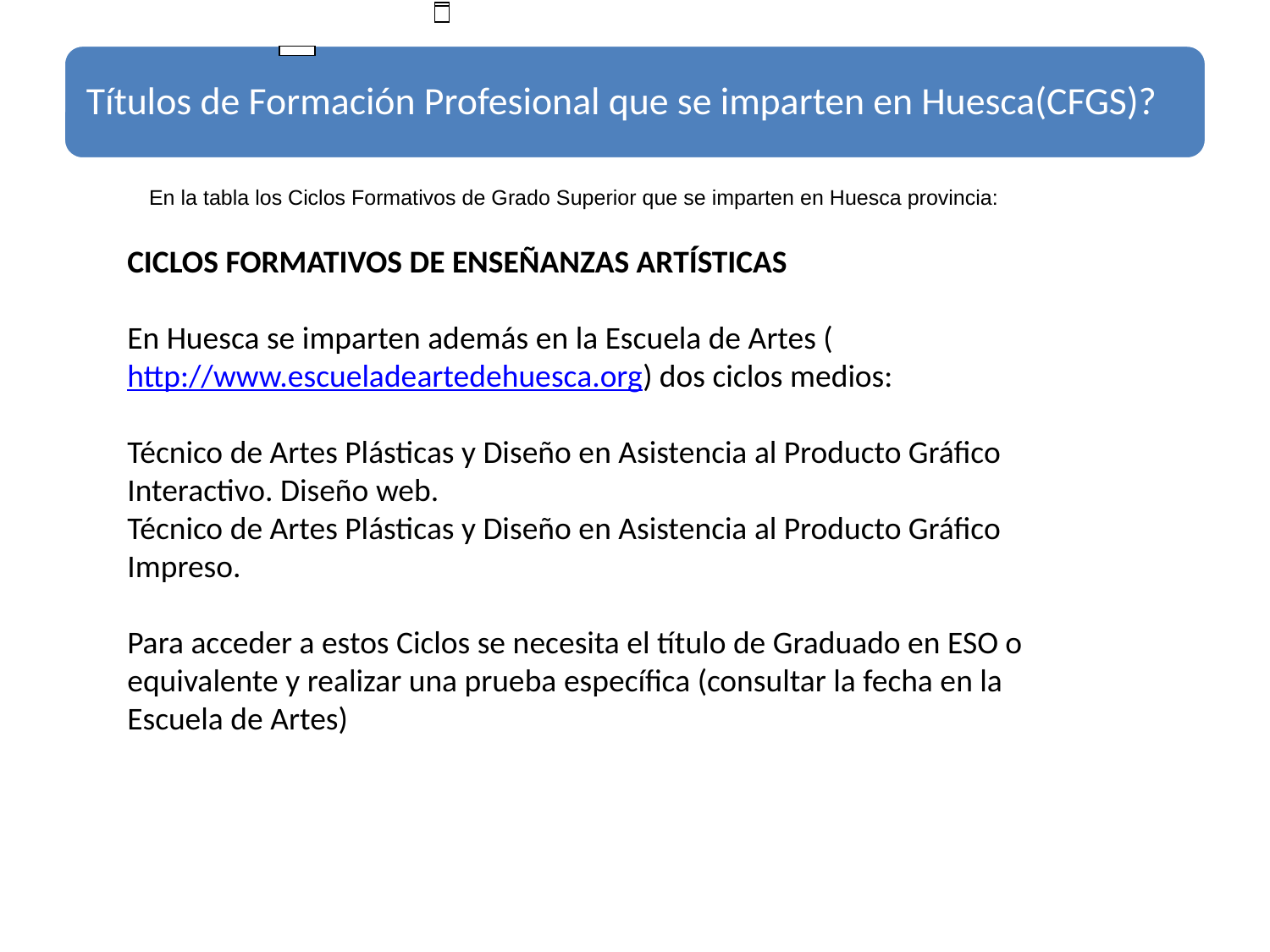

Títulos de Formación Profesional que se imparten en Huesca(CFGS)?

En la tabla los Ciclos Formativos de Grado Superior que se imparten en Huesca provincia:

CICLOS FORMATIVOS DE ENSEÑANZAS ARTÍSTICAS

En Huesca se imparten además en la Escuela de Artes (http://www.escueladeartedehuesca.org) dos ciclos medios:

Técnico de Artes Plásticas y Diseño en Asistencia al Producto Gráfico Interactivo. Diseño web.
Técnico de Artes Plásticas y Diseño en Asistencia al Producto Gráfico Impreso.

Para acceder a estos Ciclos se necesita el título de Graduado en ESO o equivalente y realizar una prueba específica (consultar la fecha en la Escuela de Artes)